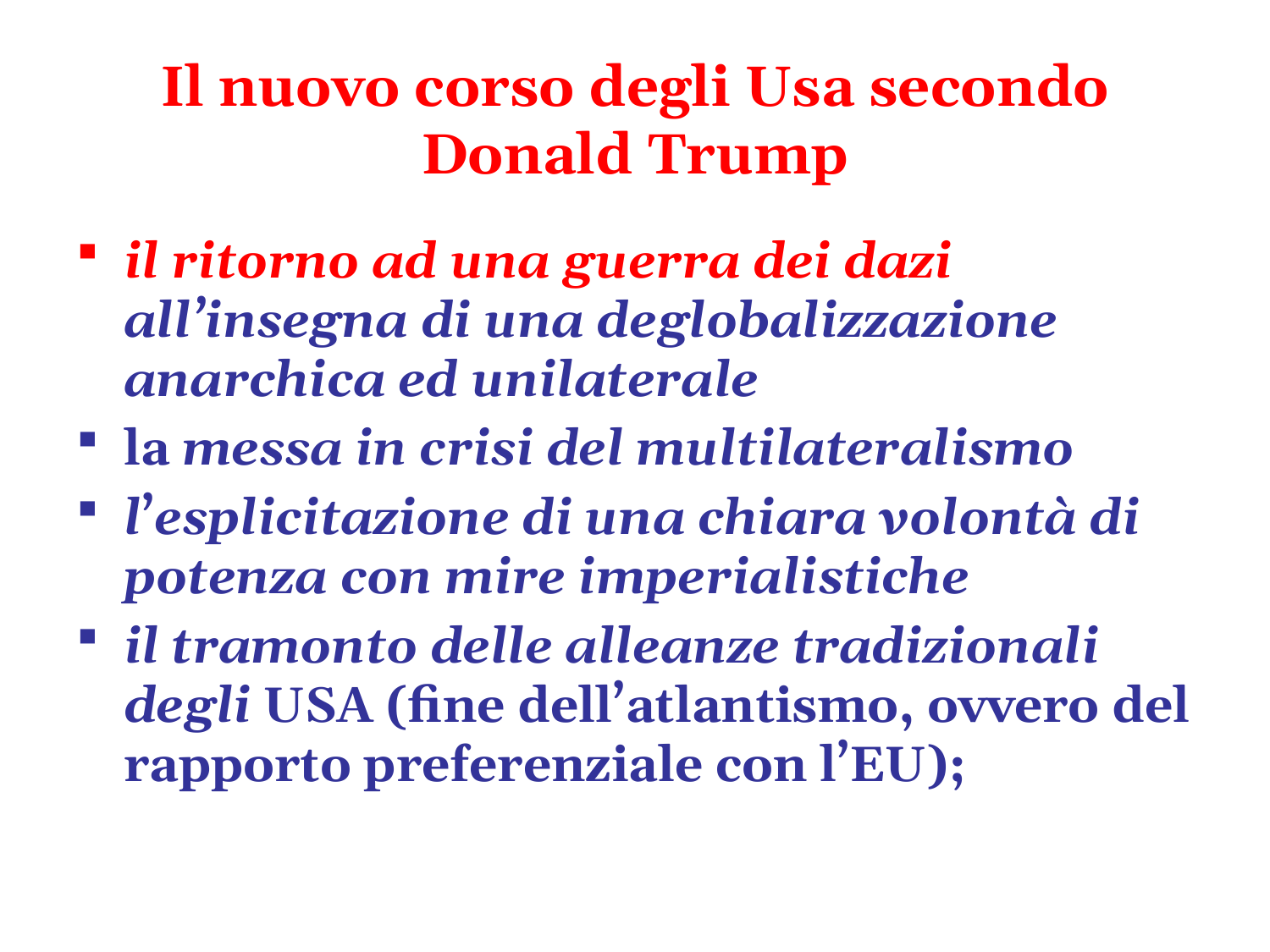

# Il nuovo corso degli Usa secondo Donald Trump
il ritorno ad una guerra dei dazi all’insegna di una deglobalizzazione anarchica ed unilaterale
la messa in crisi del multilateralismo
l’esplicitazione di una chiara volontà di potenza con mire imperialistiche
il tramonto delle alleanze tradizionali degli USA (fine dell’atlantismo, ovvero del rapporto preferenziale con l’EU);